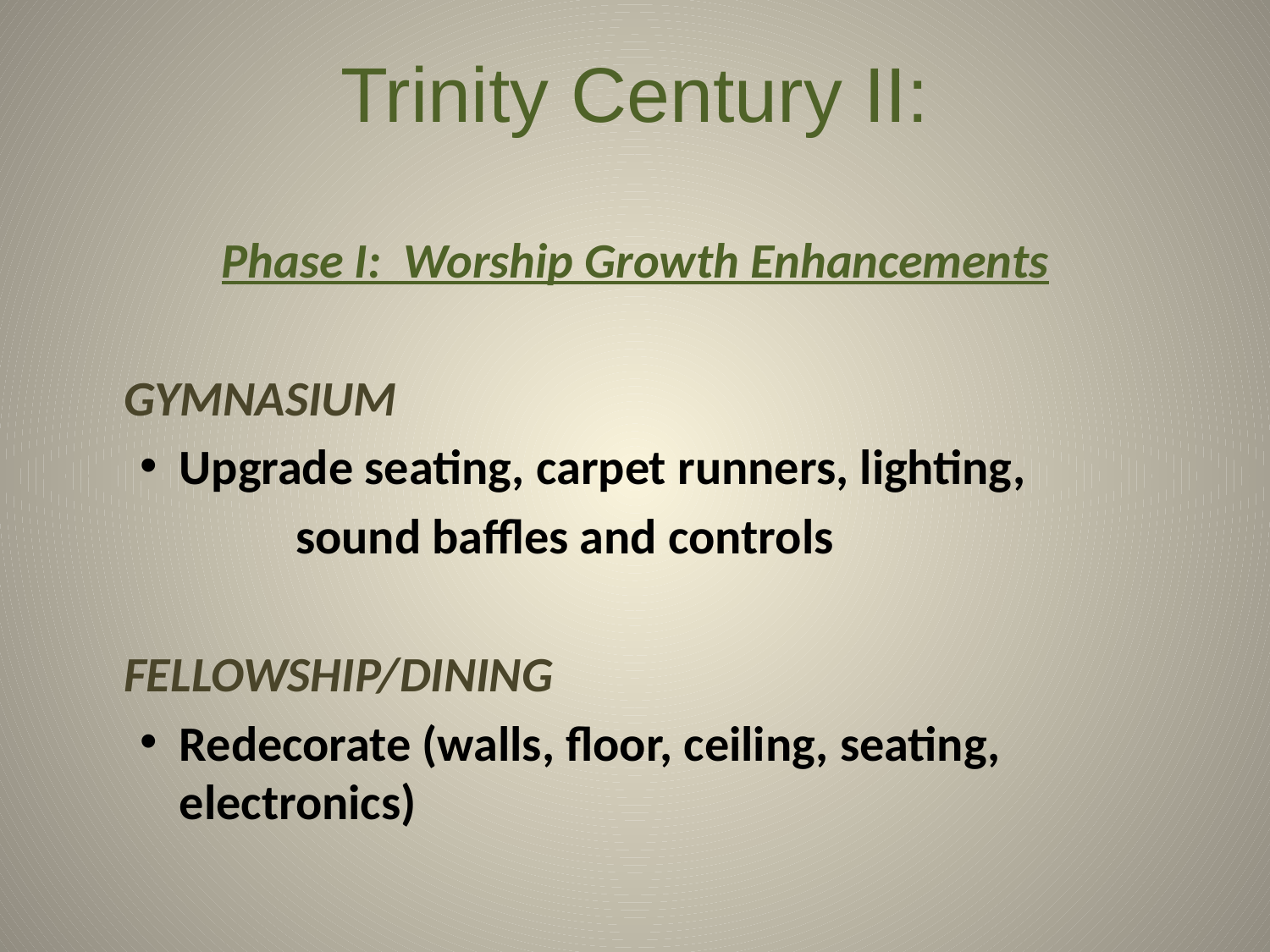

# Trinity Century II:
Phase I:  Worship Growth Enhancements

	GYMNASIUM
Upgrade seating, carpet runners, lighting,
		    sound baffles and controls

	FELLOWSHIP/DINING
Redecorate (walls, floor, ceiling, seating, electronics)